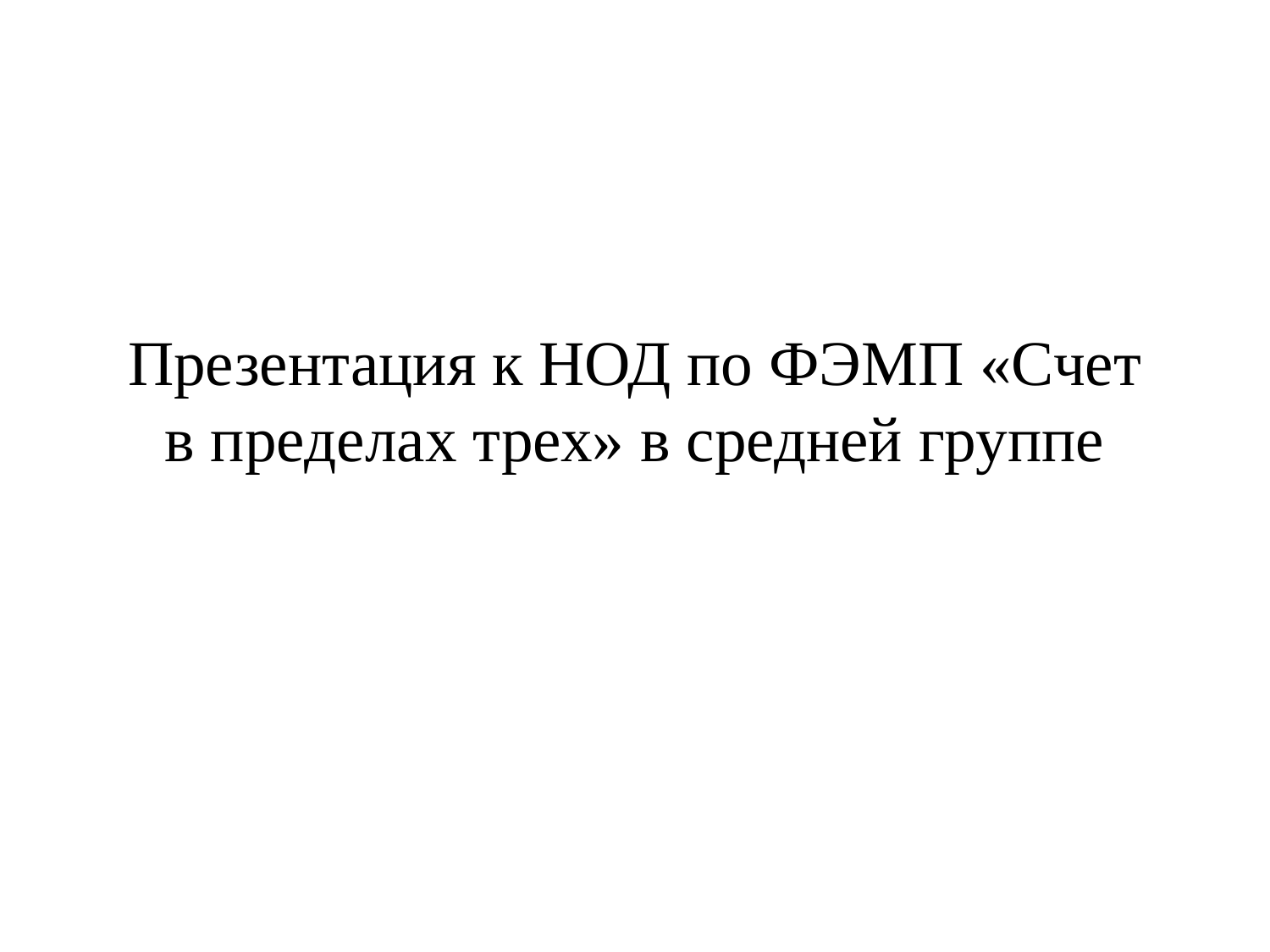

# Презентация к НОД по ФЭМП «Счет в пределах трех» в средней группе